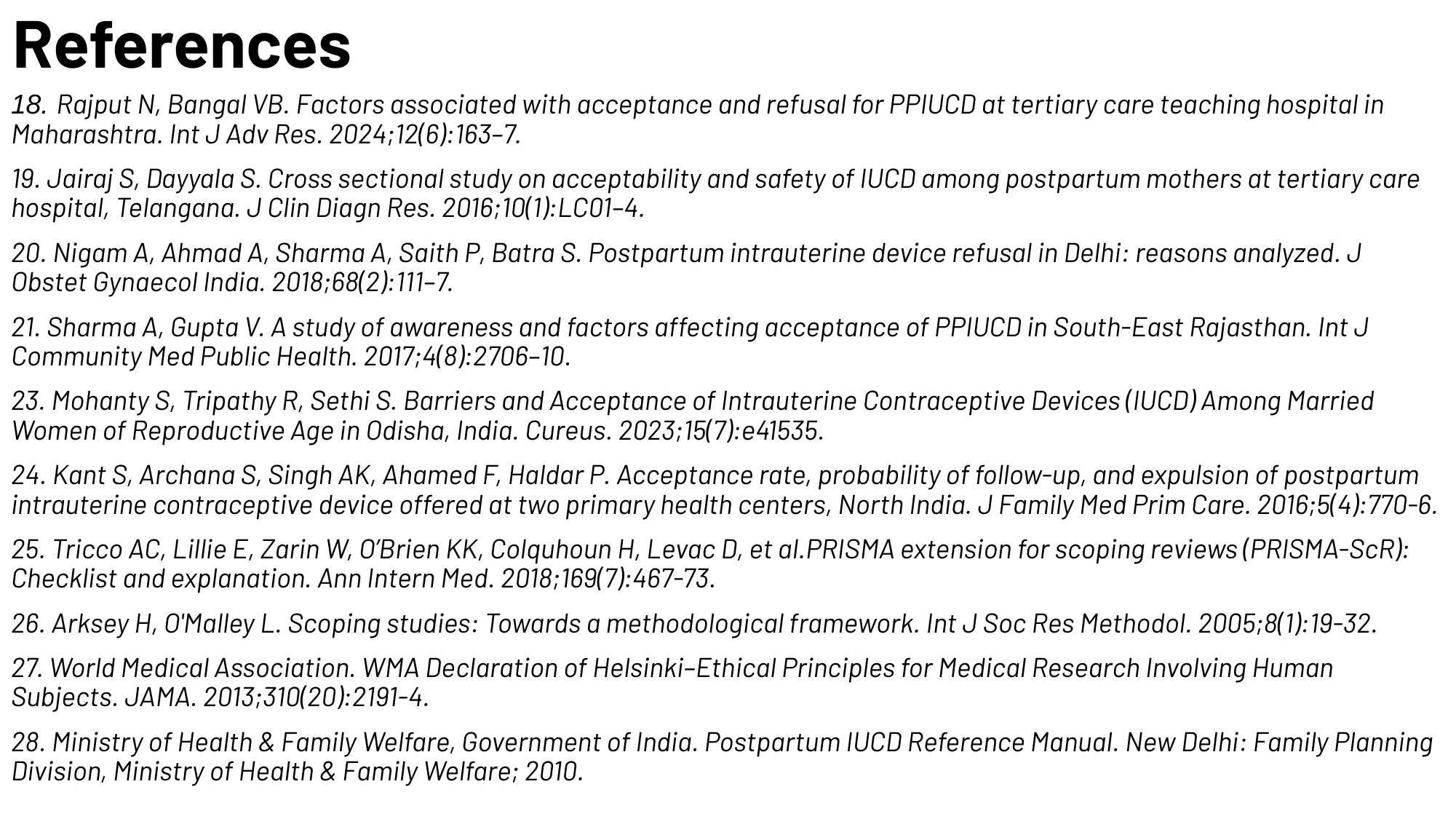

# References
18. Rajput N, Bangal VB. Factors associated with acceptance and refusal for PPIUCD at tertiary care teaching hospital in Maharashtra. Int J Adv Res. 2024;12(6):163–7.
19. Jairaj S, Dayyala S. Cross sectional study on acceptability and safety of IUCD among postpartum mothers at tertiary care hospital, Telangana. J Clin Diagn Res. 2016;10(1):LC01–4.
20. Nigam A, Ahmad A, Sharma A, Saith P, Batra S. Postpartum intrauterine device refusal in Delhi: reasons analyzed. J Obstet Gynaecol India. 2018;68(2):111–7.
21. Sharma A, Gupta V. A study of awareness and factors affecting acceptance of PPIUCD in South-East Rajasthan. Int J Community Med Public Health. 2017;4(8):2706–10.
23. Mohanty S, Tripathy R, Sethi S. Barriers and Acceptance of Intrauterine Contraceptive Devices (IUCD) Among Married Women of Reproductive Age in Odisha, India. Cureus. 2023;15(7):e41535.
24. Kant S, Archana S, Singh AK, Ahamed F, Haldar P. Acceptance rate, probability of follow-up, and expulsion of postpartum intrauterine contraceptive device offered at two primary health centers, North India. J Family Med Prim Care. 2016;5(4):770-6.
25. Tricco AC, Lillie E, Zarin W, O’Brien KK, Colquhoun H, Levac D, et al.PRISMA extension for scoping reviews (PRISMA-ScR): Checklist and explanation. Ann Intern Med. 2018;169(7):467-73.
26. Arksey H, O'Malley L. Scoping studies: Towards a methodological framework. Int J Soc Res Methodol. 2005;8(1):19-32.
27. World Medical Association. WMA Declaration of Helsinki–Ethical Principles for Medical Research Involving Human Subjects. JAMA. 2013;310(20):2191-4.
28. Ministry of Health & Family Welfare, Government of India. Postpartum IUCD Reference Manual. New Delhi: Family Planning Division, Ministry of Health & Family Welfare; 2010.